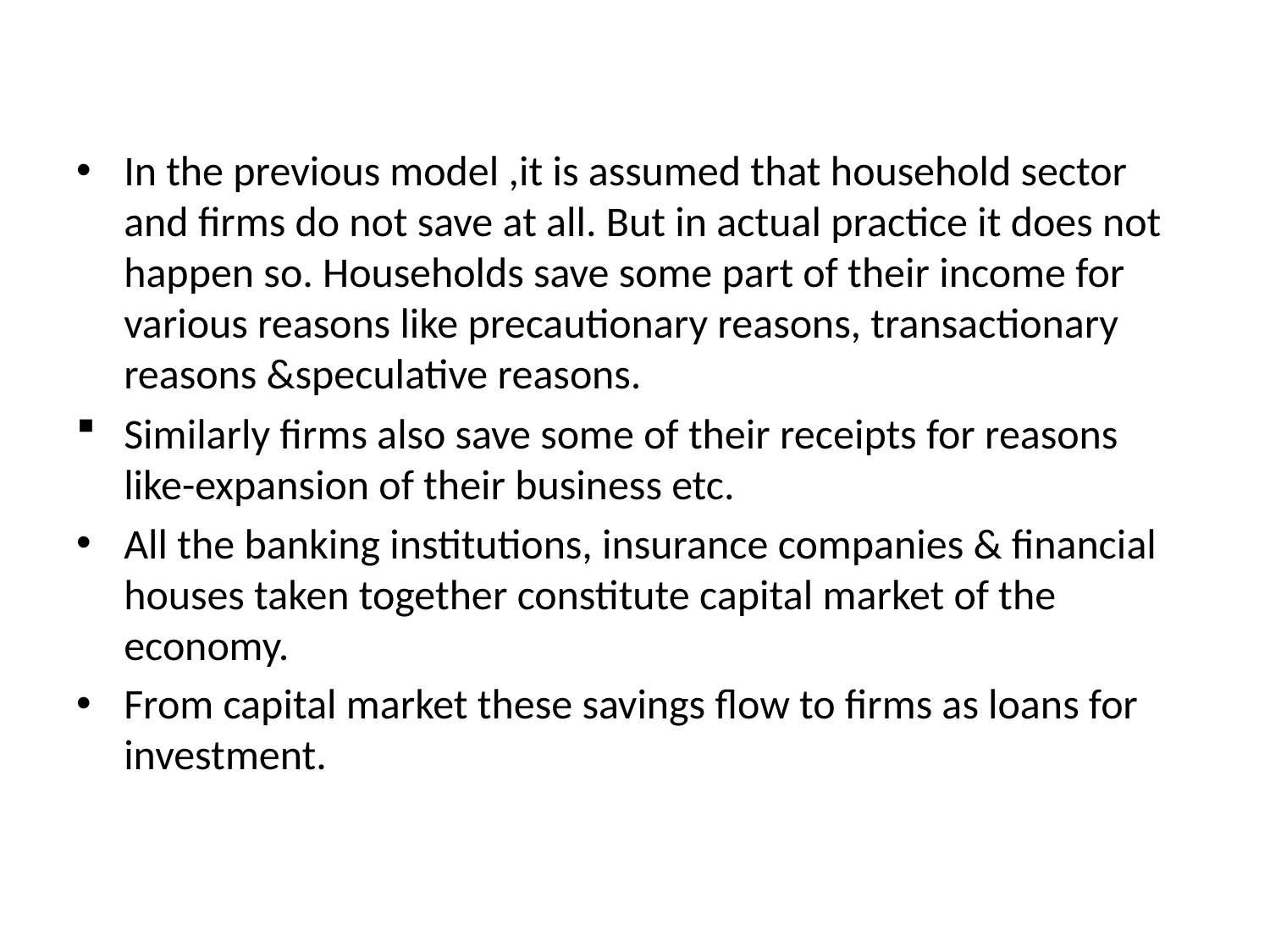

In the previous model ,it is assumed that household sector and firms do not save at all. But in actual practice it does not happen so. Households save some part of their income for various reasons like precautionary reasons, transactionary reasons &speculative reasons.
Similarly firms also save some of their receipts for reasons like-expansion of their business etc.
All the banking institutions, insurance companies & financial houses taken together constitute capital market of the economy.
From capital market these savings flow to firms as loans for investment.